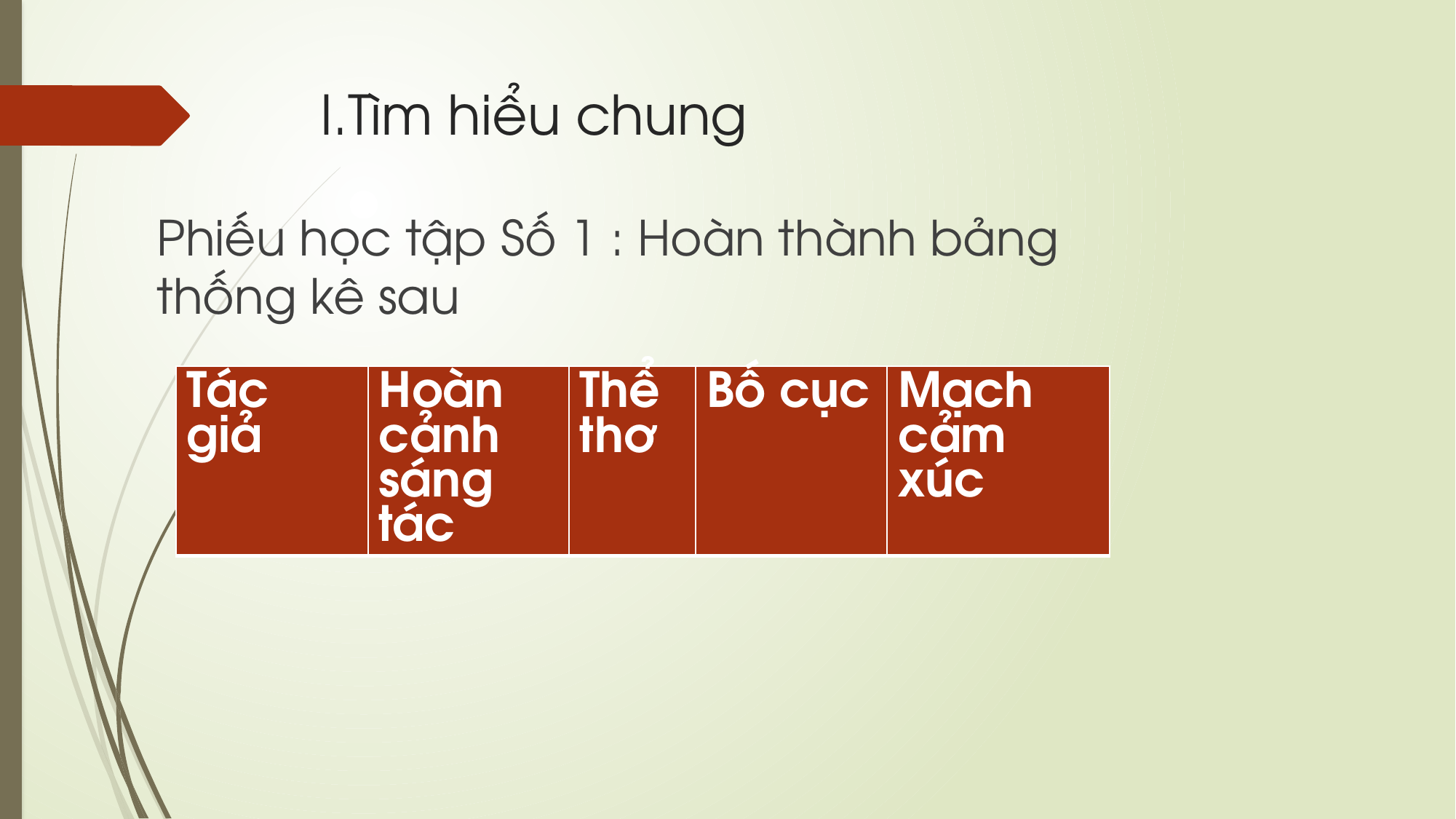

# I.Tìm hiểu chung
Phiếu học tập Số 1 : Hoàn thành bảng thống kê sau

| Tác giả | Hoàn cảnh sáng tác | Thể thơ | Bố cục | Mạch cảm xúc |
| --- | --- | --- | --- | --- |